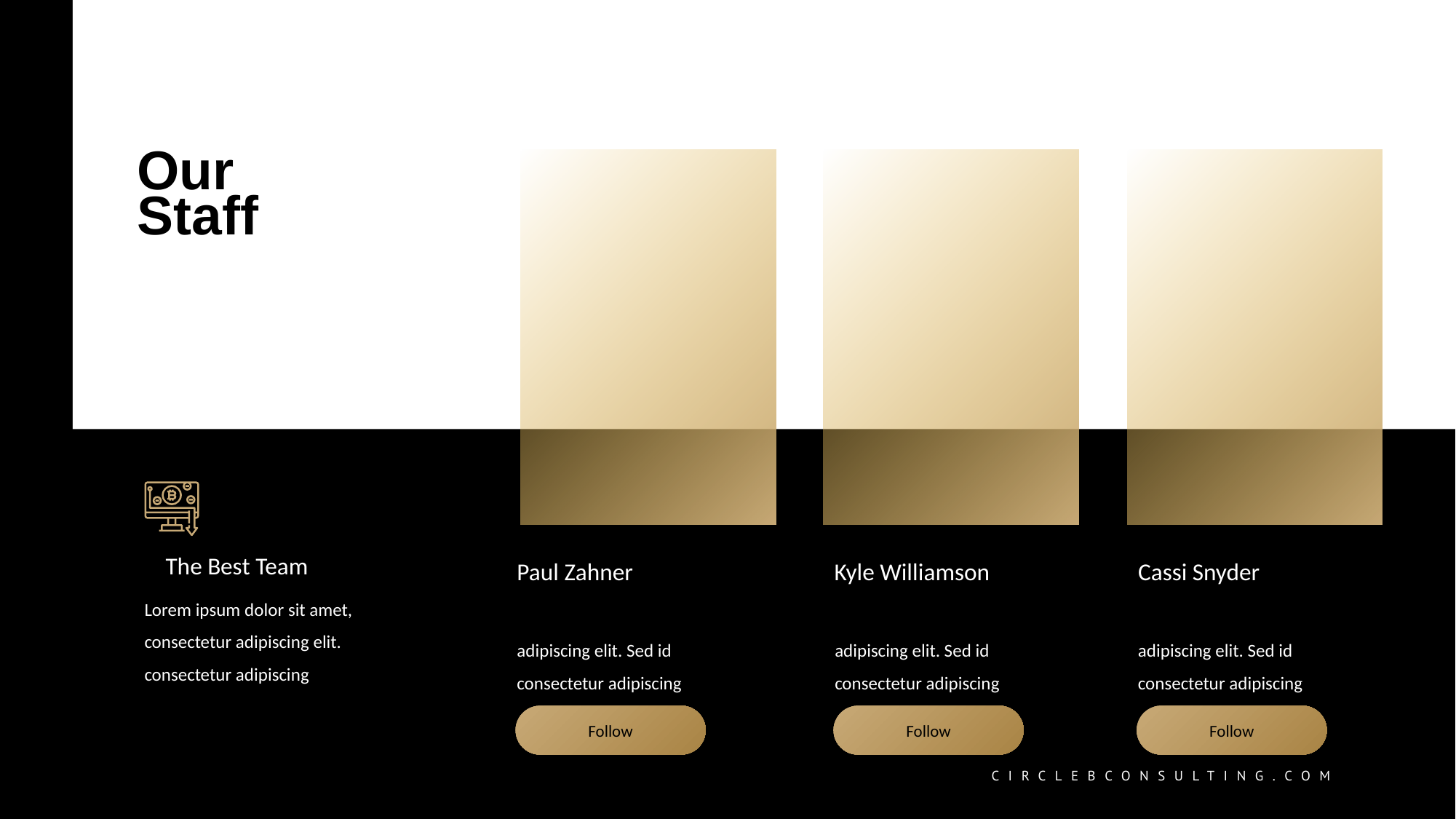

Our
Staff

The Best Team
Lorem ipsum dolor sit amet, consectetur adipiscing elit. consectetur adipiscing
Paul Zahner
Kyle Williamson
Cassi Snyder
adipiscing elit. Sed id
consectetur adipiscing
adipiscing elit. Sed id
consectetur adipiscing
adipiscing elit. Sed id
consectetur adipiscing
Follow
Follow
Follow
CIRCLEBCONSULTING.COM